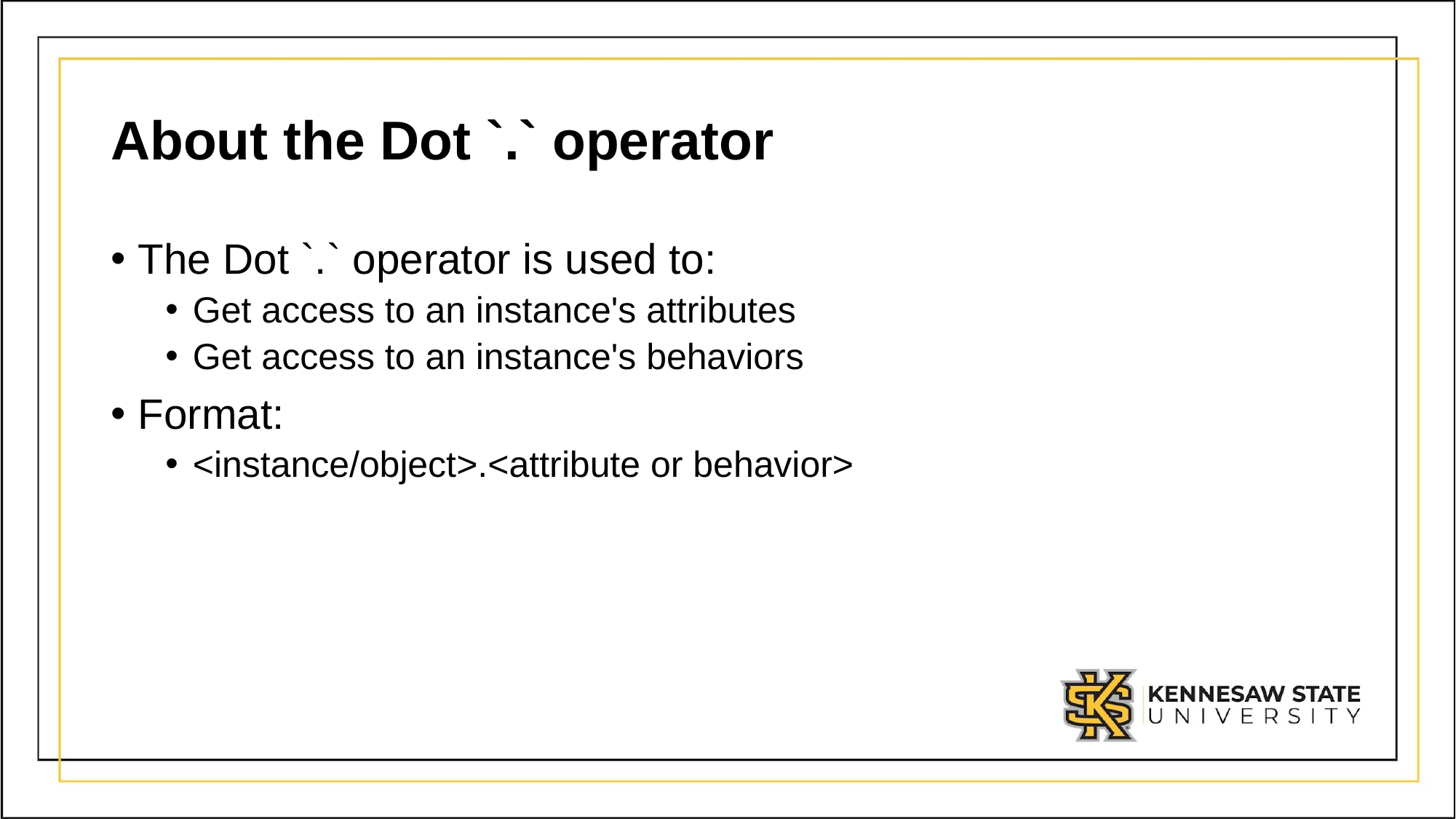

# About the Dot `.` operator
The Dot `.` operator is used to:
Get access to an instance's attributes
Get access to an instance's behaviors
Format:
<instance/object>.<attribute or behavior>